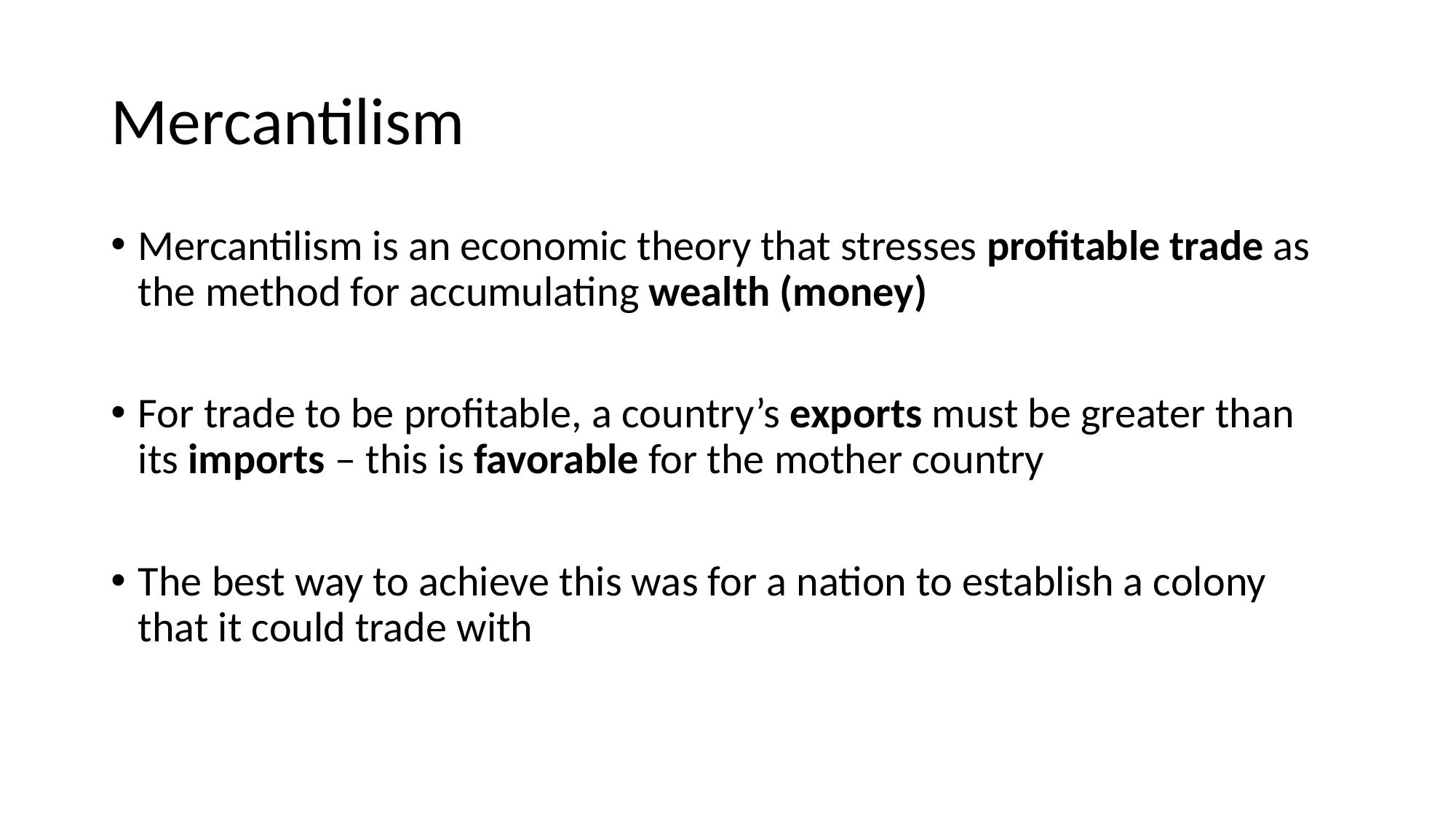

# Mercantilism
Mercantilism is an economic theory that stresses profitable trade as the method for accumulating wealth (money)

For trade to be profitable, a country’s exports must be greater than its imports – this is favorable for the mother country

The best way to achieve this was for a nation to establish a colony that it could trade with